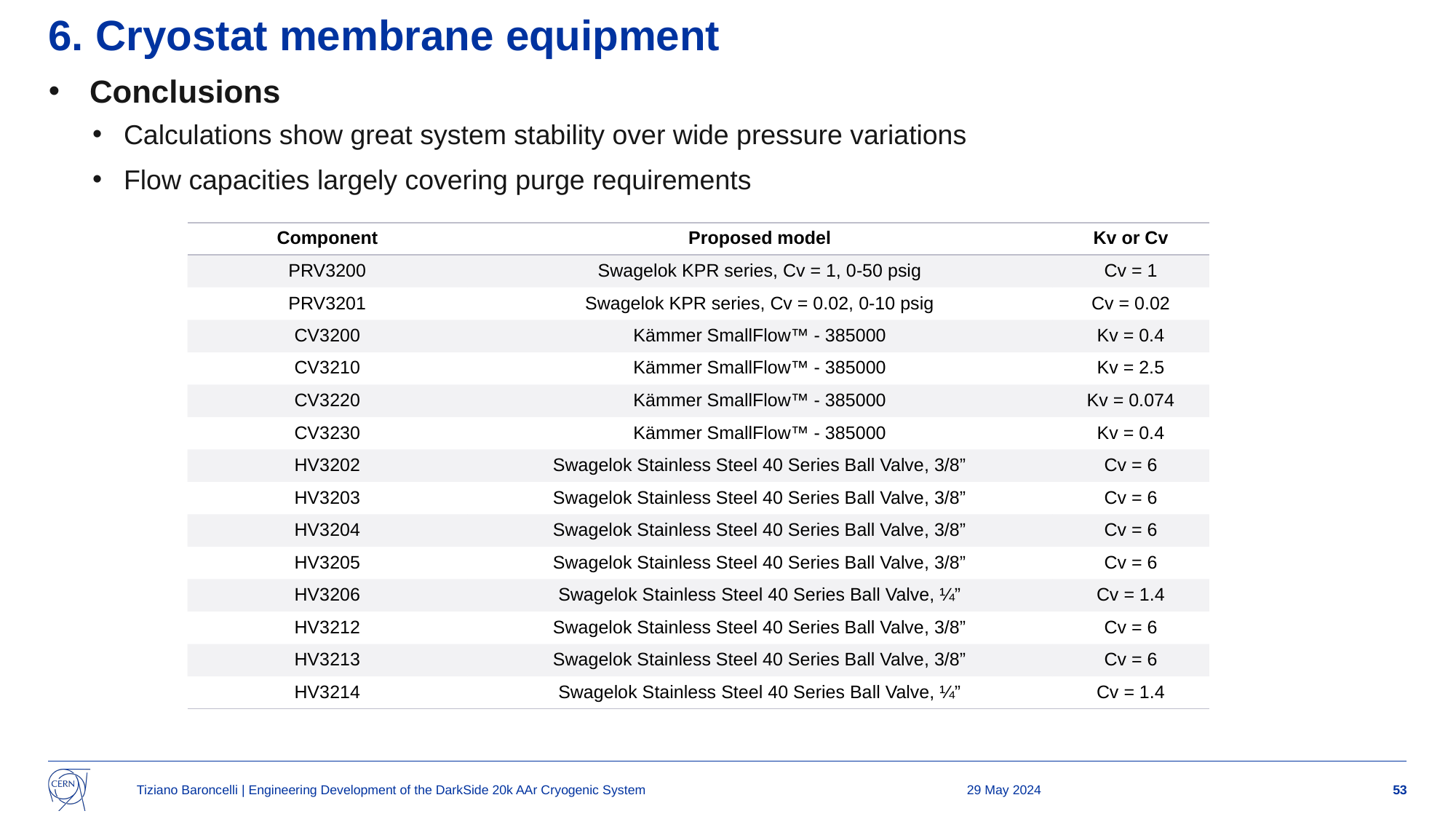

6. Cryostat membrane equipment
Conclusions
Calculations show great system stability over wide pressure variations
Flow capacities largely covering purge requirements
| Component | Proposed model | Kv or Cv |
| --- | --- | --- |
| PRV3200 | Swagelok KPR series, Cv = 1, 0-50 psig | Cv = 1 |
| PRV3201 | Swagelok KPR series, Cv = 0.02, 0-10 psig | Cv = 0.02 |
| CV3200 | Kämmer SmallFlow™ - 385000 | Kv = 0.4 |
| CV3210 | Kämmer SmallFlow™ - 385000 | Kv = 2.5 |
| CV3220 | Kämmer SmallFlow™ - 385000 | Kv = 0.074 |
| CV3230 | Kämmer SmallFlow™ - 385000 | Kv = 0.4 |
| HV3202 | Swagelok Stainless Steel 40 Series Ball Valve, 3/8” | Cv = 6 |
| HV3203 | Swagelok Stainless Steel 40 Series Ball Valve, 3/8” | Cv = 6 |
| HV3204 | Swagelok Stainless Steel 40 Series Ball Valve, 3/8” | Cv = 6 |
| HV3205 | Swagelok Stainless Steel 40 Series Ball Valve, 3/8” | Cv = 6 |
| HV3206 | Swagelok Stainless Steel 40 Series Ball Valve, ¼” | Cv = 1.4 |
| HV3212 | Swagelok Stainless Steel 40 Series Ball Valve, 3/8” | Cv = 6 |
| HV3213 | Swagelok Stainless Steel 40 Series Ball Valve, 3/8” | Cv = 6 |
| HV3214 | Swagelok Stainless Steel 40 Series Ball Valve, ¼” | Cv = 1.4 |
Tiziano Baroncelli | Engineering Development of the DarkSide 20k AAr Cryogenic System
29 May 2024
53